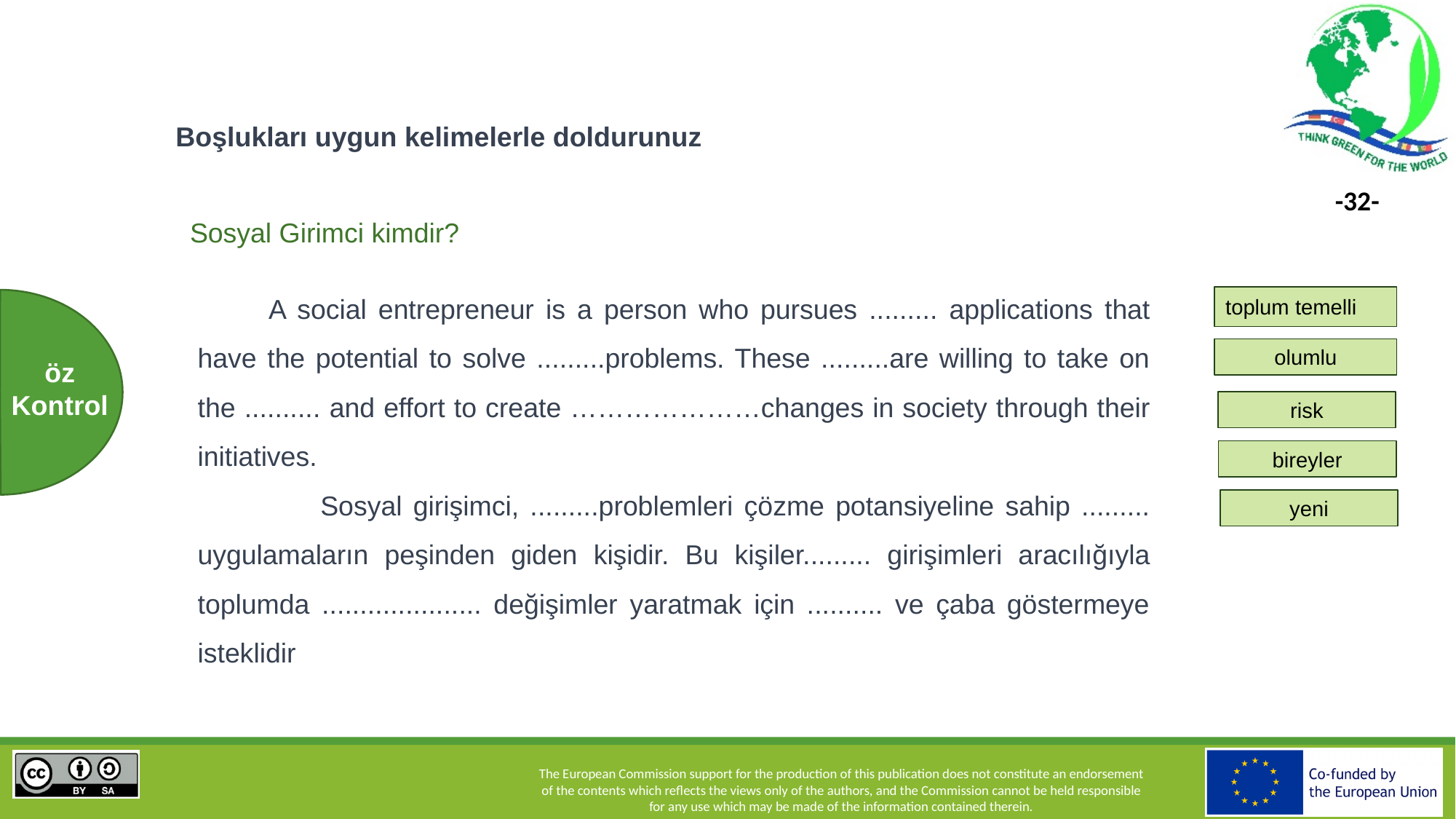

Boşlukları uygun kelimelerle doldurunuz
Sosyal Girimci kimdir?
      A social entrepreneur is a person who pursues ......... applications that have the potential to solve .........problems. These .........are willing to take on the .......... and effort to create …………………changes in society through their initiatives.
           Sosyal girişimci, .........problemleri çözme potansiyeline sahip ......... uygulamaların peşinden giden kişidir. Bu kişiler......... girişimleri aracılığıyla toplumda ..................... değişimler yaratmak için .......... ve çaba göstermeye isteklidir
toplum temelli

olumlu
öz
Kontrol
risk
bireyler
yeni